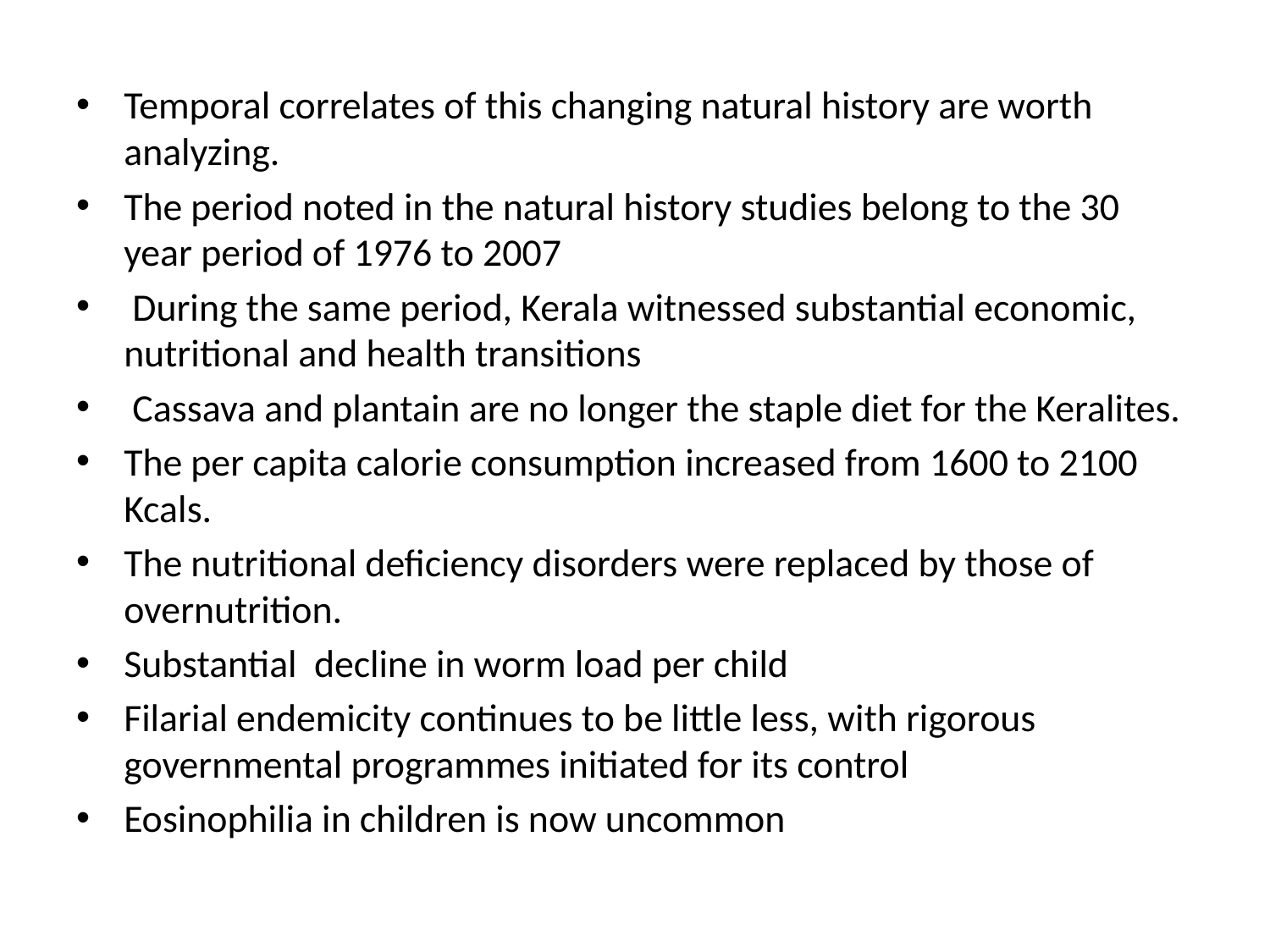

#
Temporal correlates of this changing natural history are worth analyzing.
The period noted in the natural history studies belong to the 30 year period of 1976 to 2007
 During the same period, Kerala witnessed substantial economic, nutritional and health transitions
 Cassava and plantain are no longer the staple diet for the Keralites.
The per capita calorie consumption increased from 1600 to 2100 Kcals.
The nutritional deficiency disorders were replaced by those of overnutrition.
Substantial  decline in worm load per child
Filarial endemicity continues to be little less, with rigorous governmental programmes initiated for its control
Eosinophilia in children is now uncommon